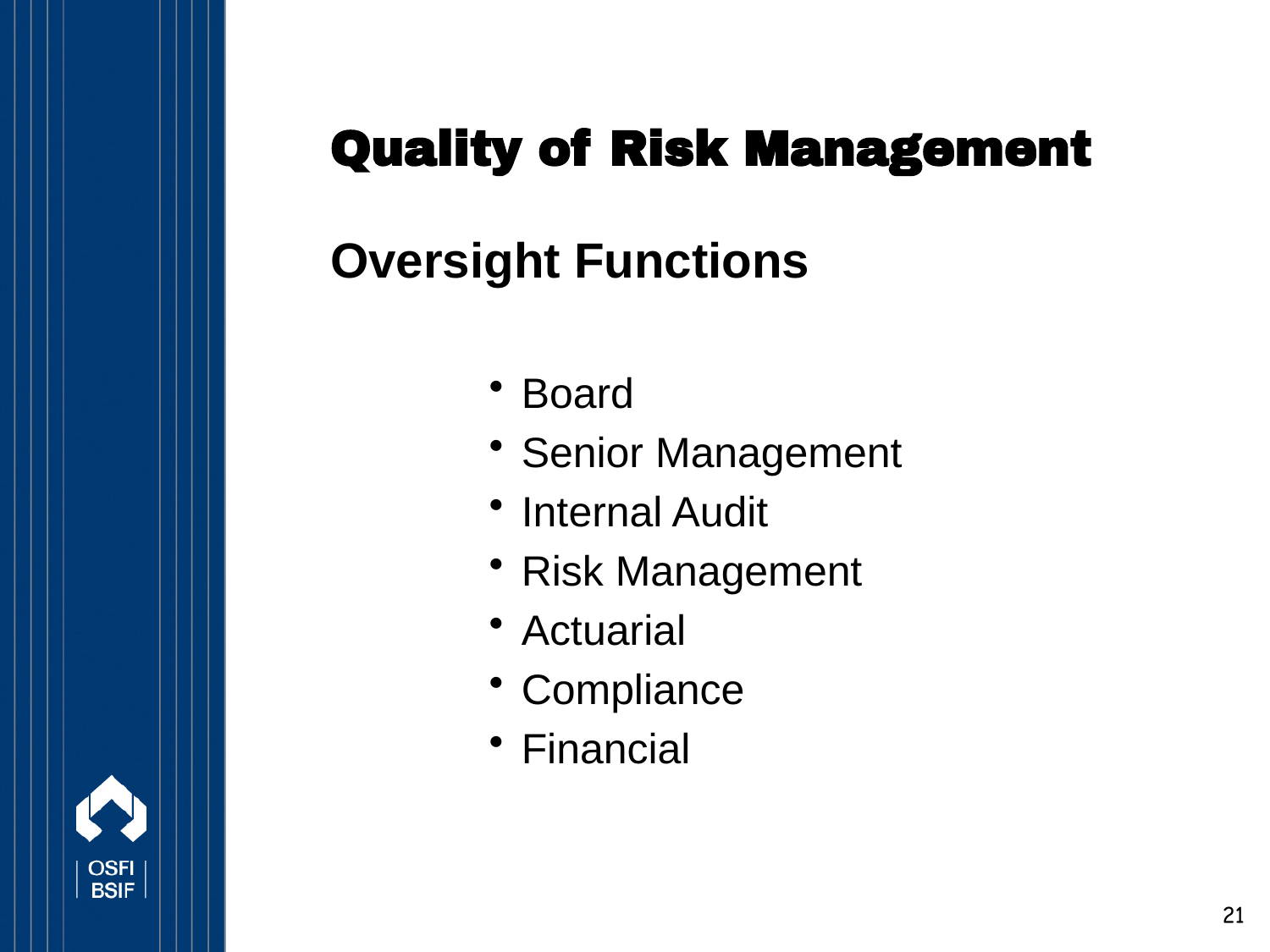

# Quality of Risk Management Oversight Functions
Board
Senior Management
Internal Audit
Risk Management
Actuarial
Compliance
Financial